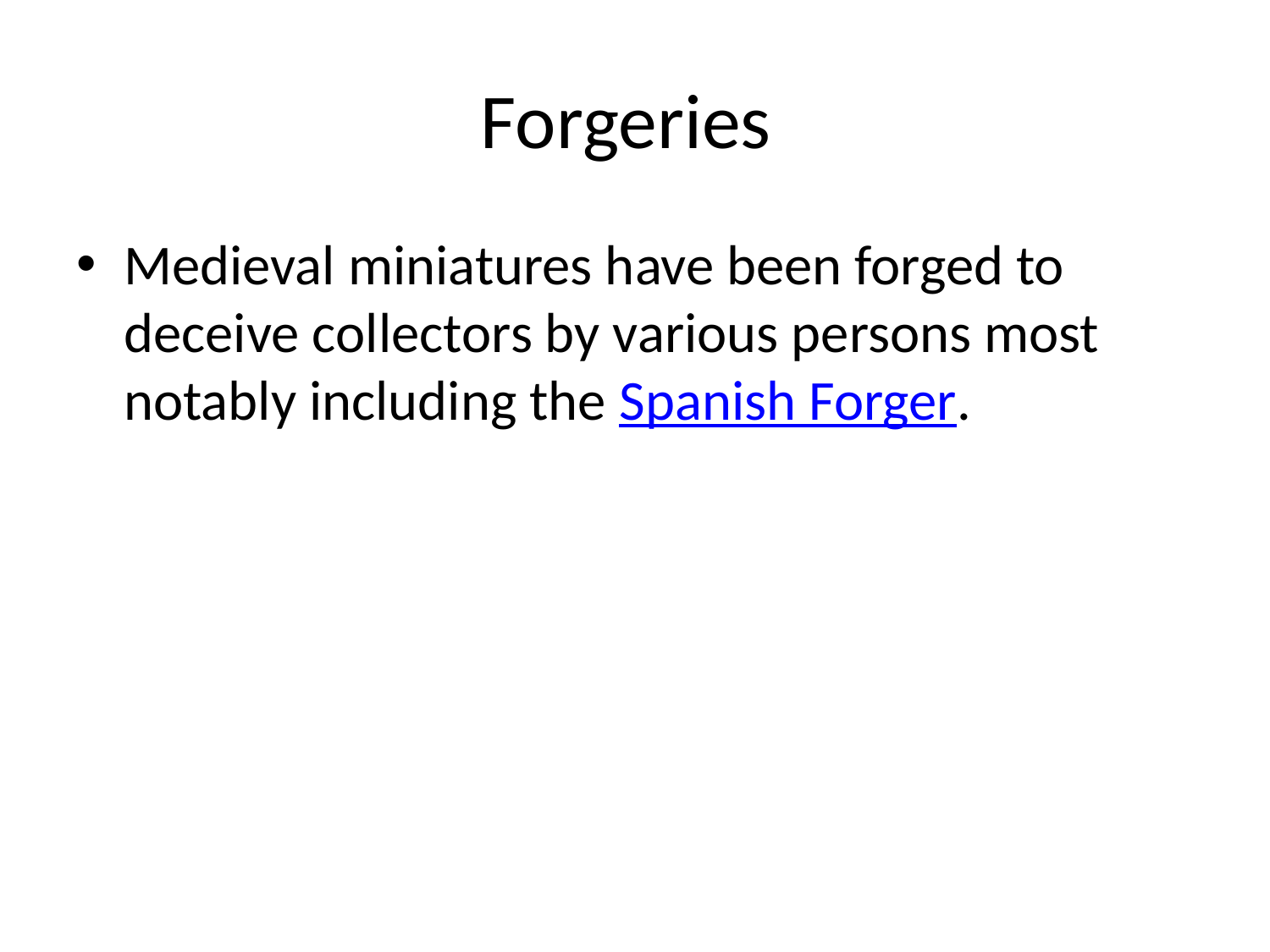

# Forgeries
Medieval miniatures have been forged to deceive collectors by various persons most notably including the Spanish Forger.